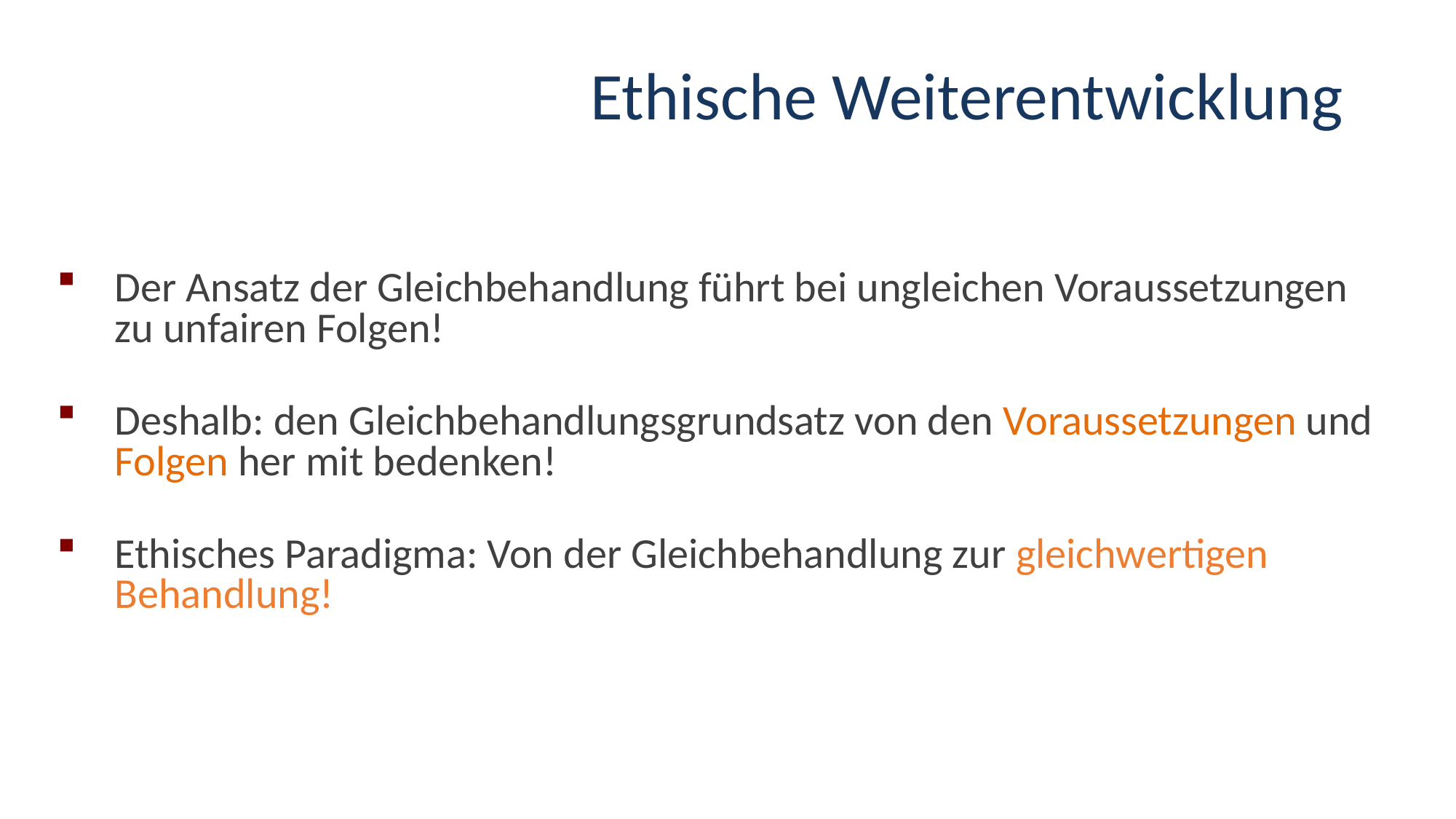

# Ethische Weiterentwicklung
Der Ansatz der Gleichbehandlung führt bei ungleichen Voraussetzungen zu unfairen Folgen!
Deshalb: den Gleichbehandlungsgrundsatz von den Voraussetzungen und Folgen her mit bedenken!
Ethisches Paradigma: Von der Gleichbehandlung zur gleichwertigen Behandlung!